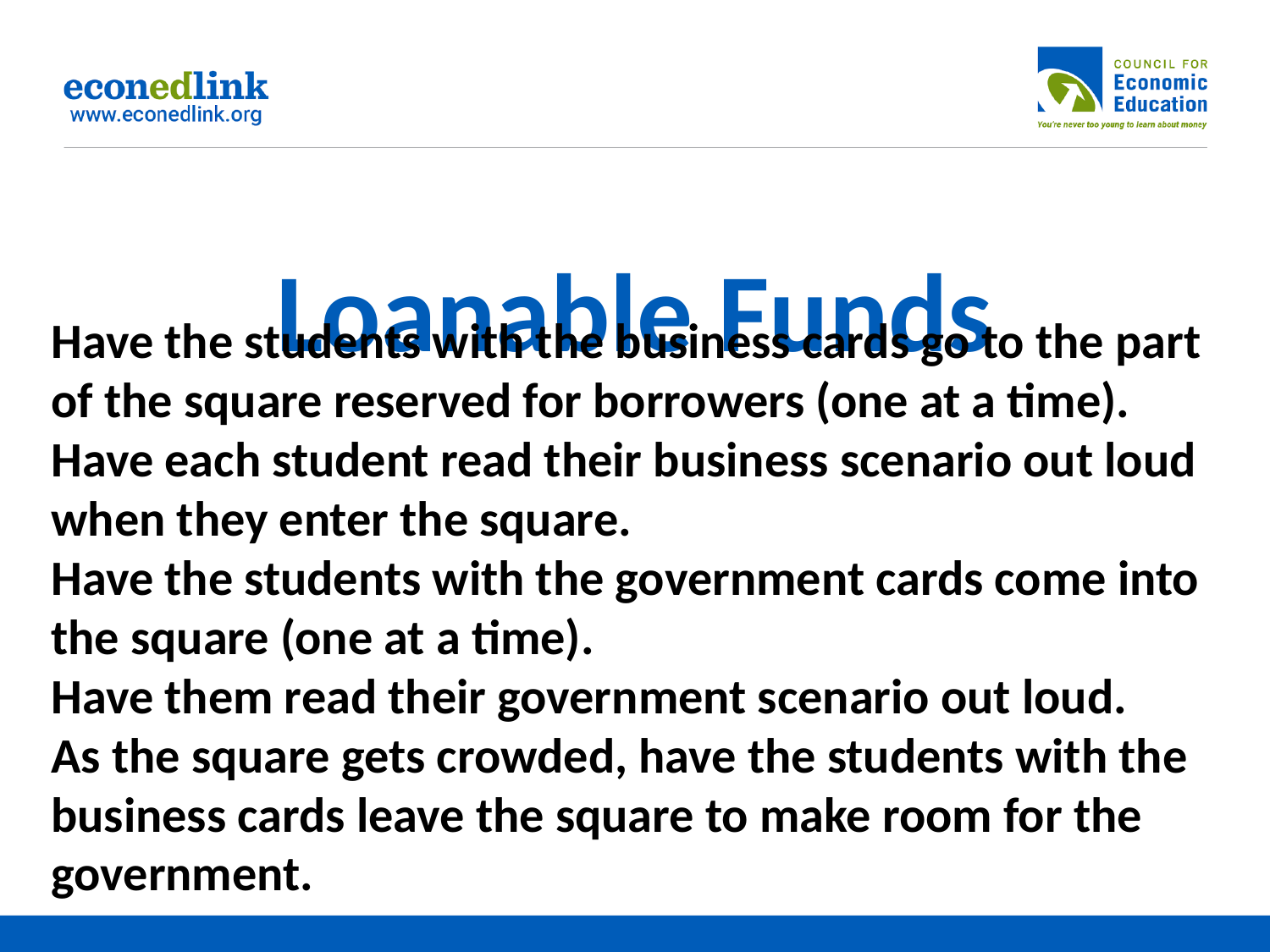

# Loanable Funds
Have the students with the business cards go to the part of the square reserved for borrowers (one at a time).
Have each student read their business scenario out loud when they enter the square.
Have the students with the government cards come into the square (one at a time).
Have them read their government scenario out loud.
As the square gets crowded, have the students with the business cards leave the square to make room for the government.